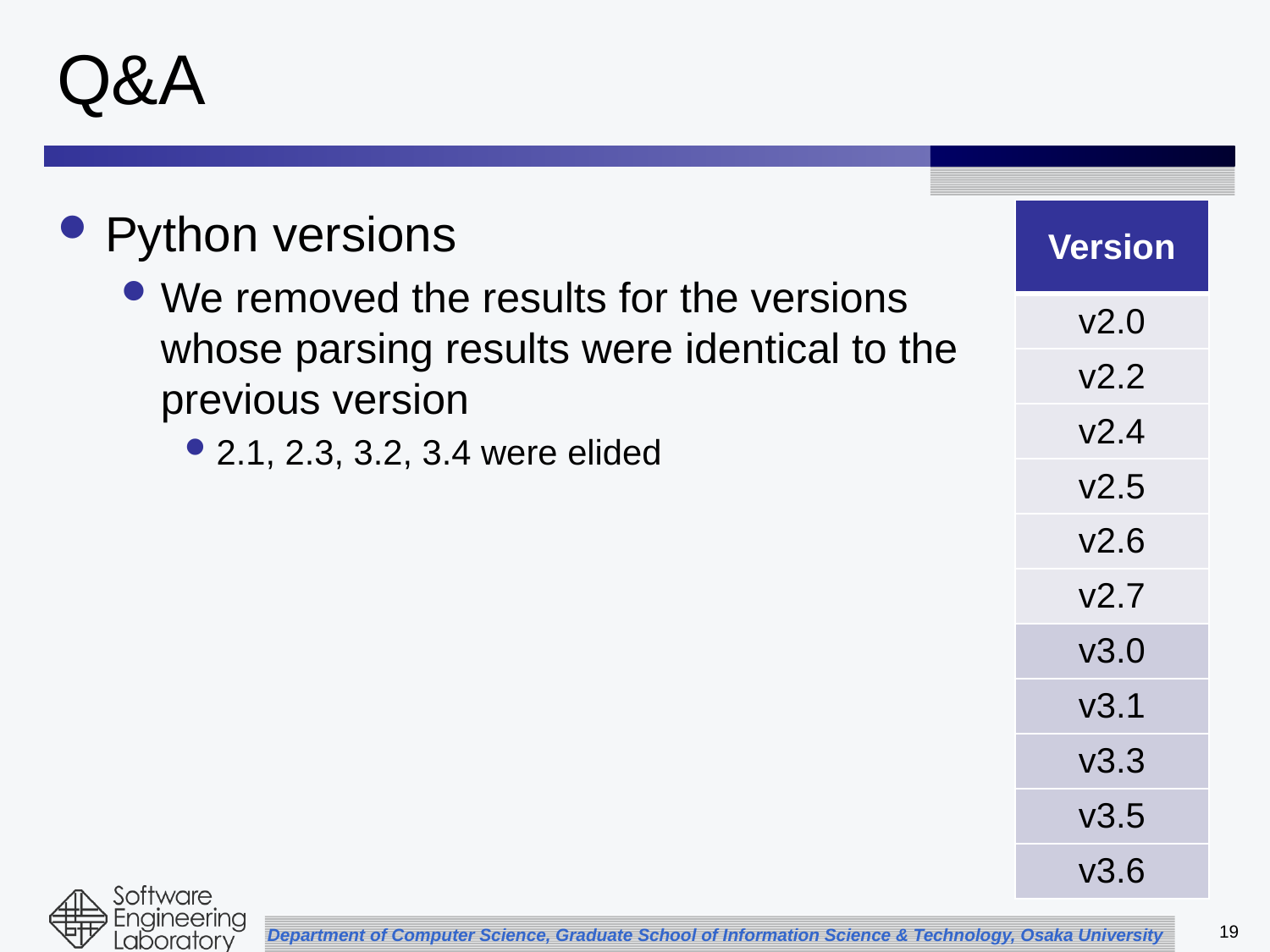

# Q&A
Python versions
We removed the results for the versions whose parsing results were identical to the previous version
2.1, 2.3, 3.2, 3.4 were elided

| Version |
| --- |
| v2.0 |
| v2.2 |
| v2.4 |
| v2.5 |
| v2.6 |
| v2.7 |
| v3.0 |
| v3.1 |
| v3.3 |
| v3.5 |
| v3.6 |
19